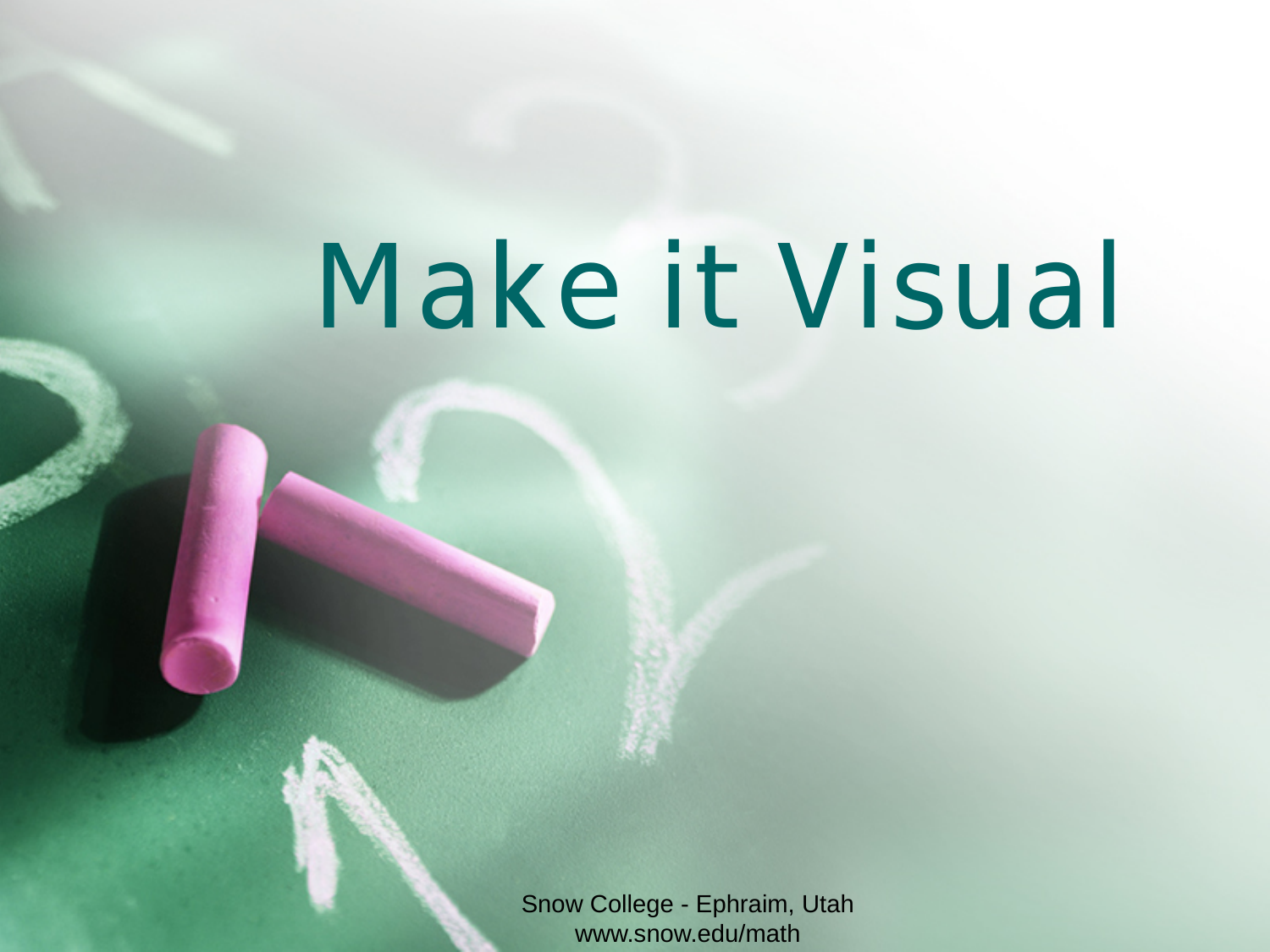

# Make it Visual
Snow College - Ephraim, Utah www.snow.edu/math